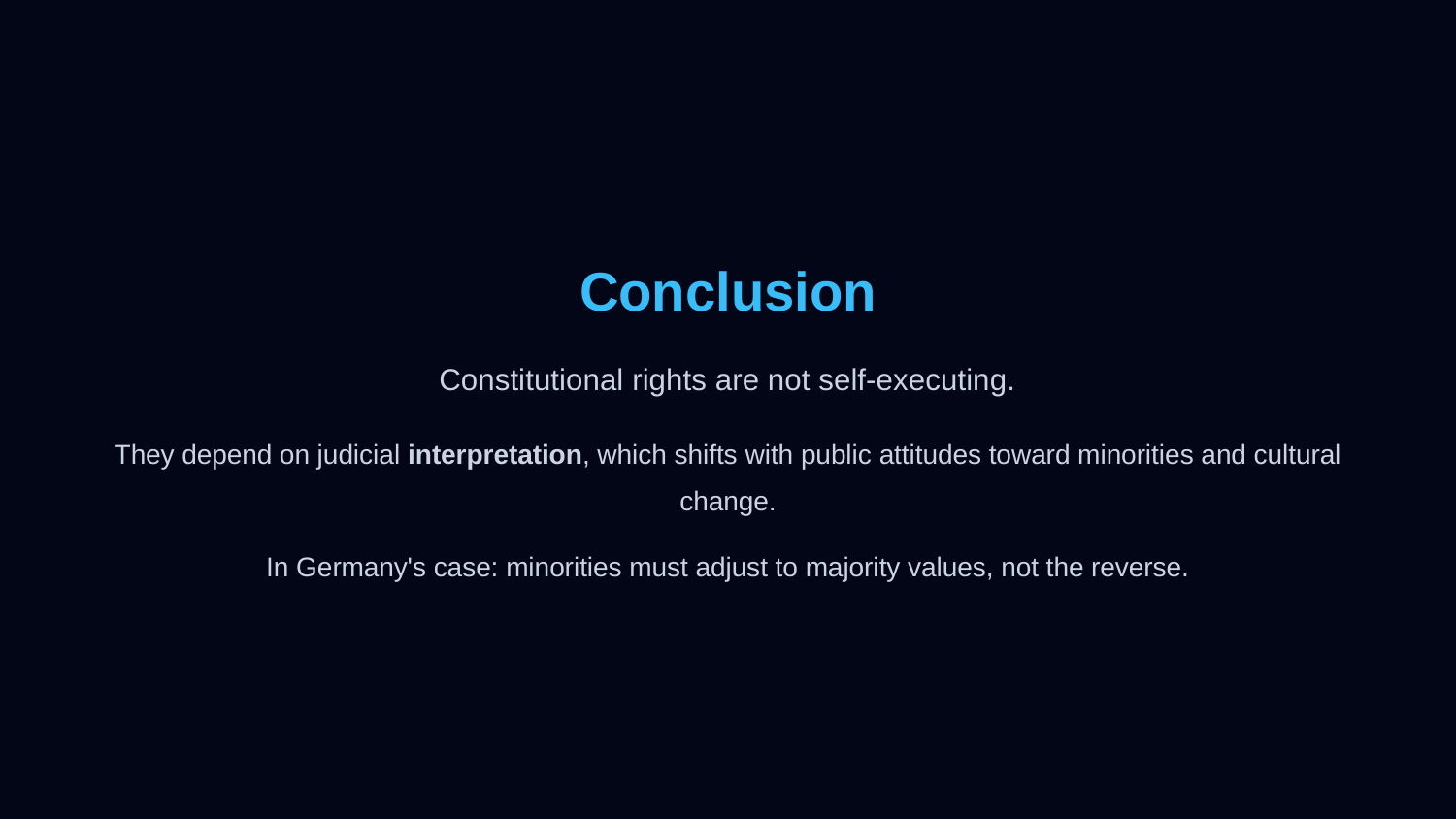

Conclusion
Constitutional rights are not self-executing.
They depend on judicial interpretation, which shifts with public attitudes toward minorities and cultural change.
In Germany's case: minorities must adjust to majority values, not the reverse.